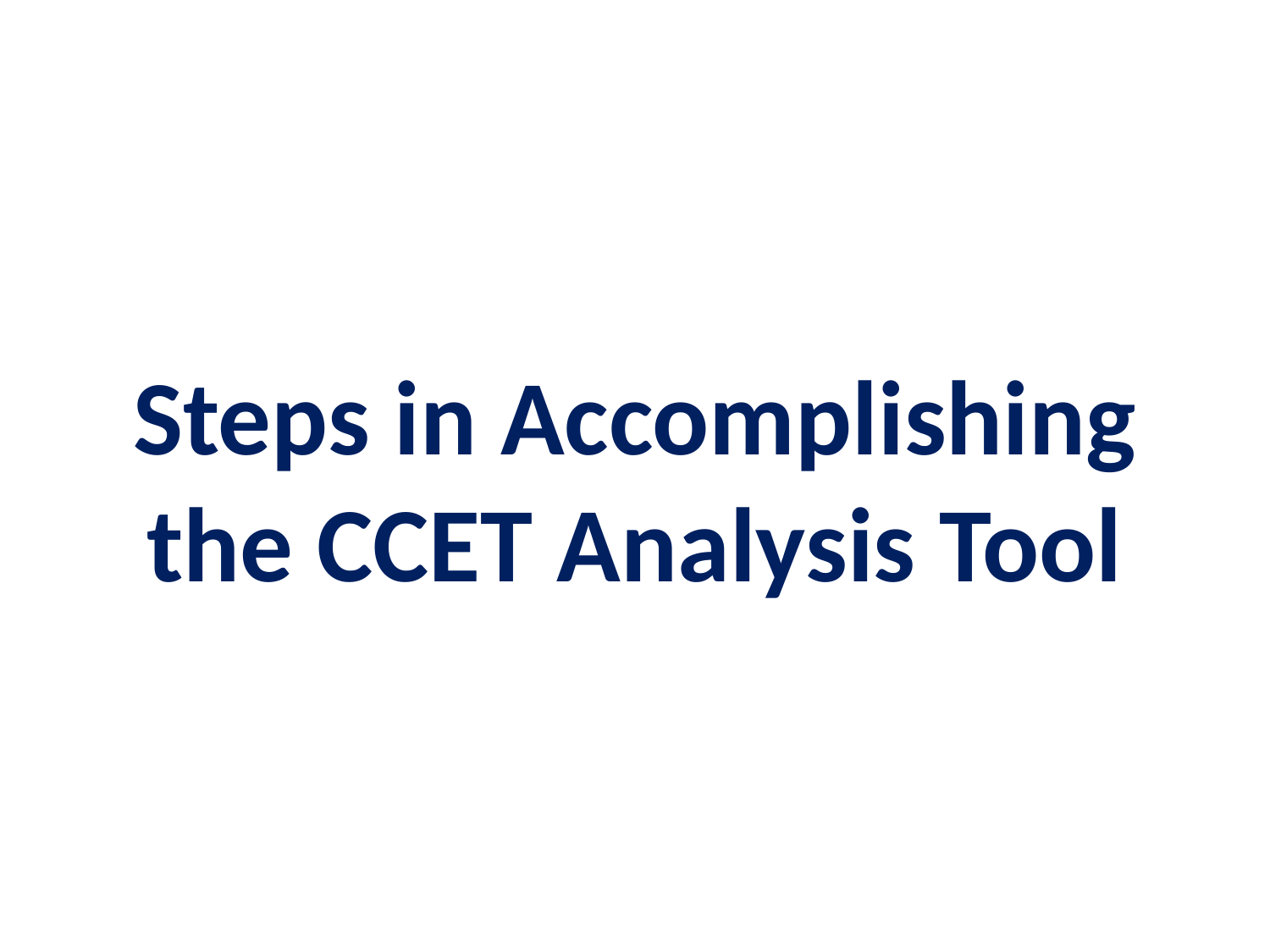

# Steps in Accomplishing the CCET Analysis Tool